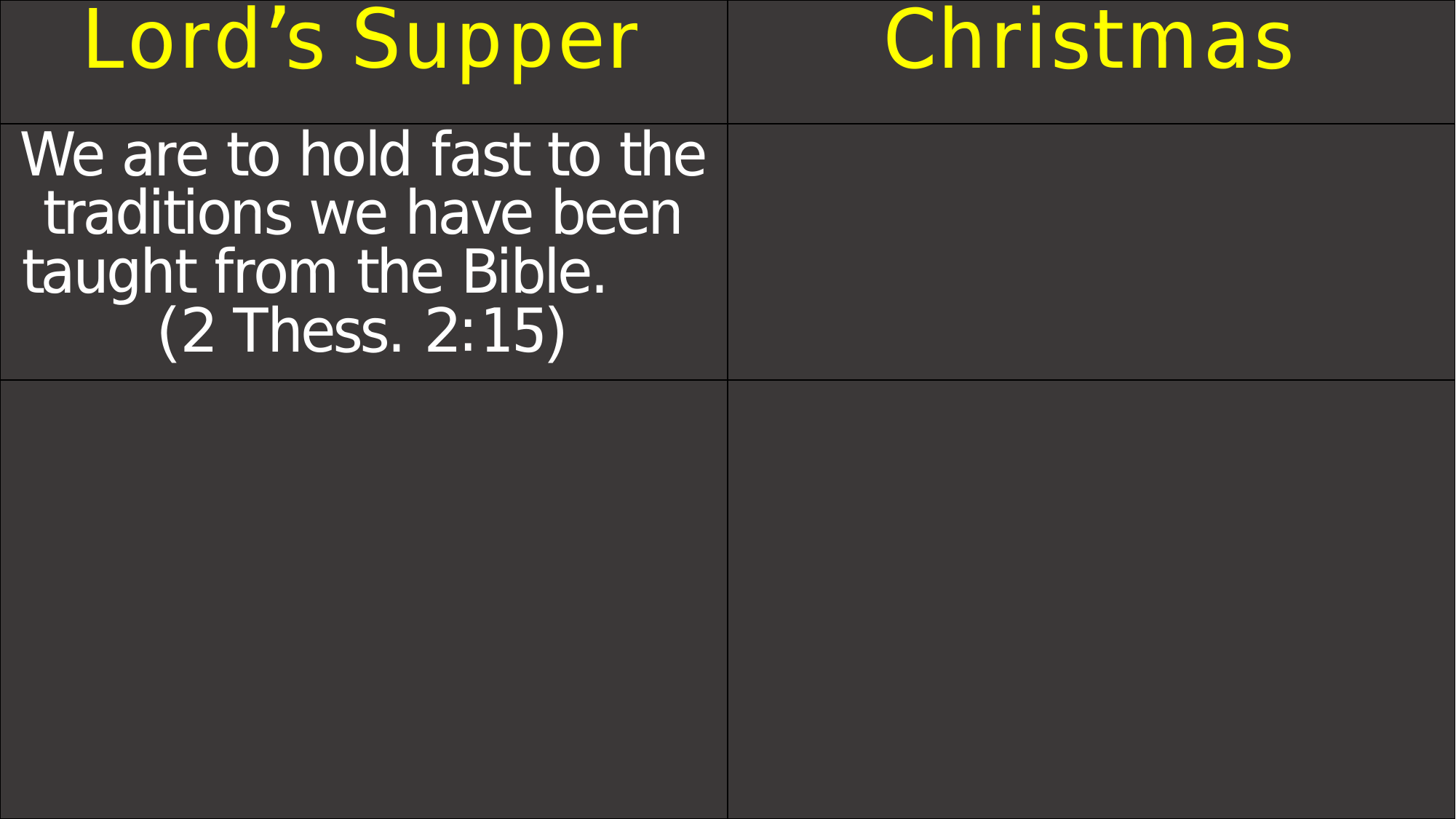

| Lord’s Supper | Christmas |
| --- | --- |
| We are to hold fast to the traditions we have been taught from the Bible. (2 Thess. 2:15) |  |
|  |  |